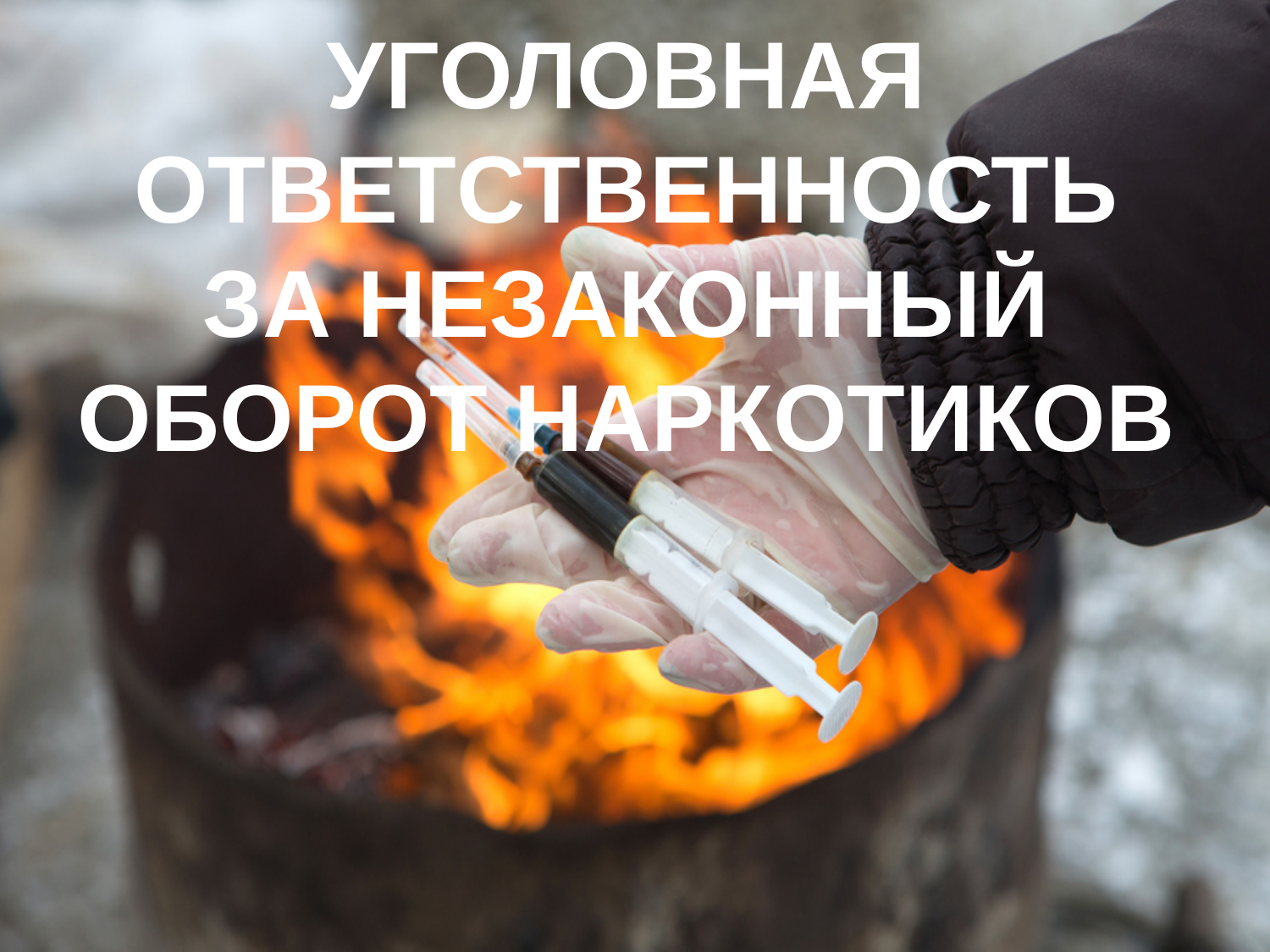

# Уголовная ответственность за незаконный оборот наркотиков